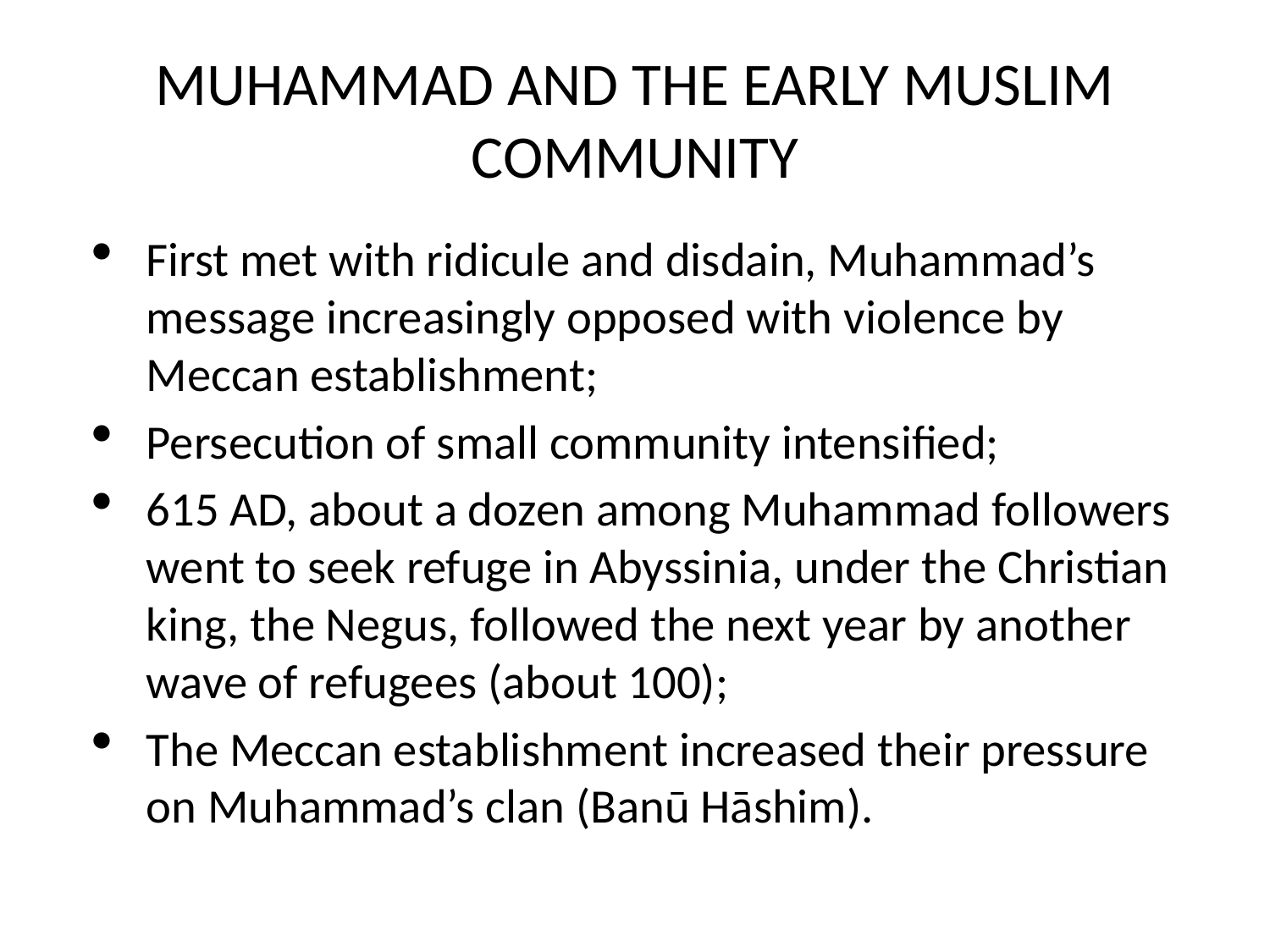

# MUHAMMAD AND THE EARLY MUSLIM COMMUNITY
First met with ridicule and disdain, Muhammad’s message increasingly opposed with violence by Meccan establishment;
Persecution of small community intensified;
615 AD, about a dozen among Muhammad followers went to seek refuge in Abyssinia, under the Christian king, the Negus, followed the next year by another wave of refugees (about 100);
The Meccan establishment increased their pressure on Muhammad’s clan (Banū Hāshim).